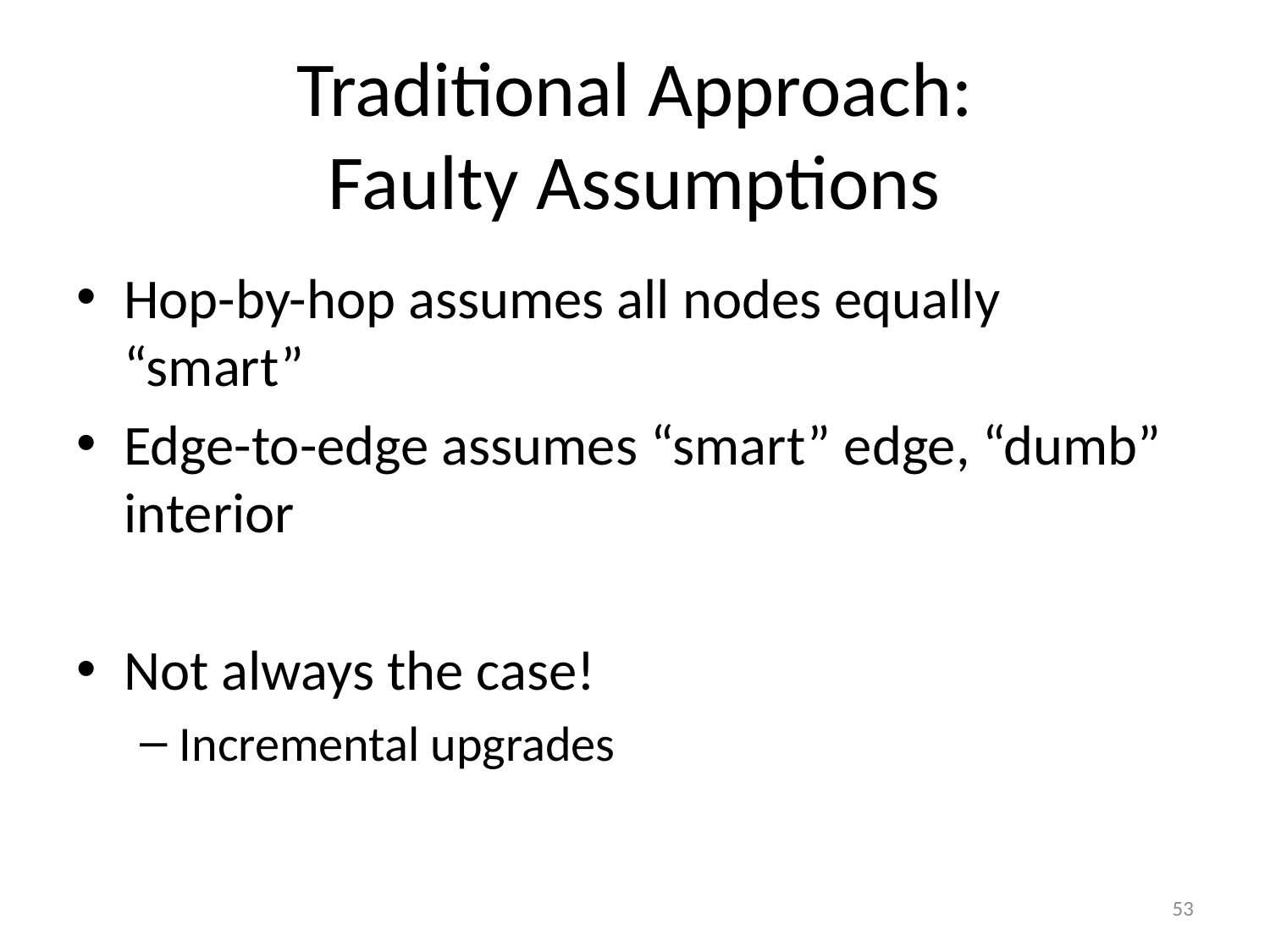

# Traditional Approach: Faulty Assumptions
Hop-by-hop assumes all nodes equally “smart”
Edge-to-edge assumes “smart” edge, “dumb” interior

Not always the case!
Incremental upgrades
53